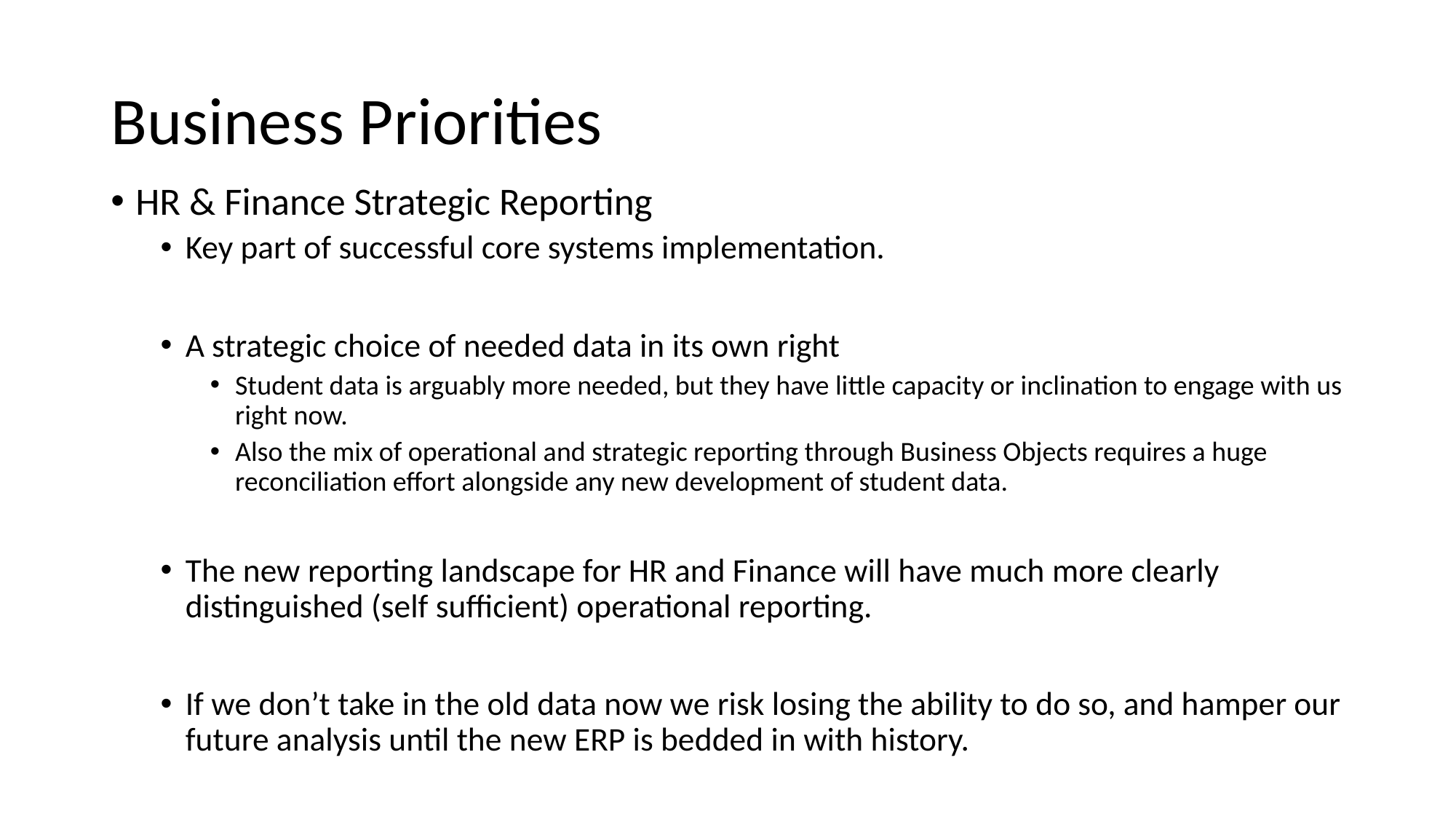

# Business Priorities
HR & Finance Strategic Reporting
Key part of successful core systems implementation.

A strategic choice of needed data in its own right
Student data is arguably more needed, but they have little capacity or inclination to engage with us right now.
Also the mix of operational and strategic reporting through Business Objects requires a huge reconciliation effort alongside any new development of student data.

The new reporting landscape for HR and Finance will have much more clearly distinguished (self sufficient) operational reporting.

If we don’t take in the old data now we risk losing the ability to do so, and hamper our future analysis until the new ERP is bedded in with history.